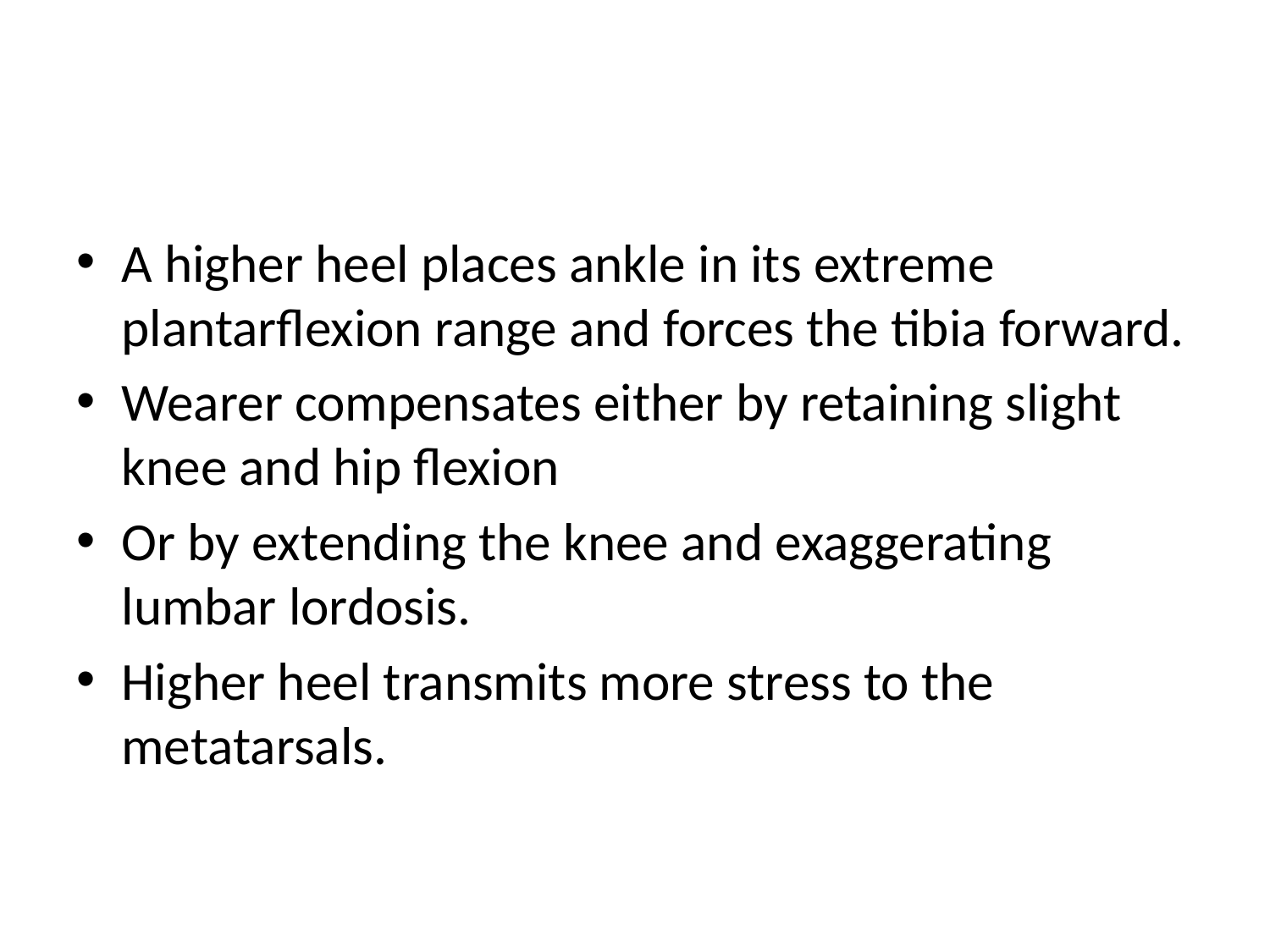

#
A higher heel places ankle in its extreme plantarflexion range and forces the tibia forward.
Wearer compensates either by retaining slight knee and hip flexion
Or by extending the knee and exaggerating lumbar lordosis.
Higher heel transmits more stress to the metatarsals.